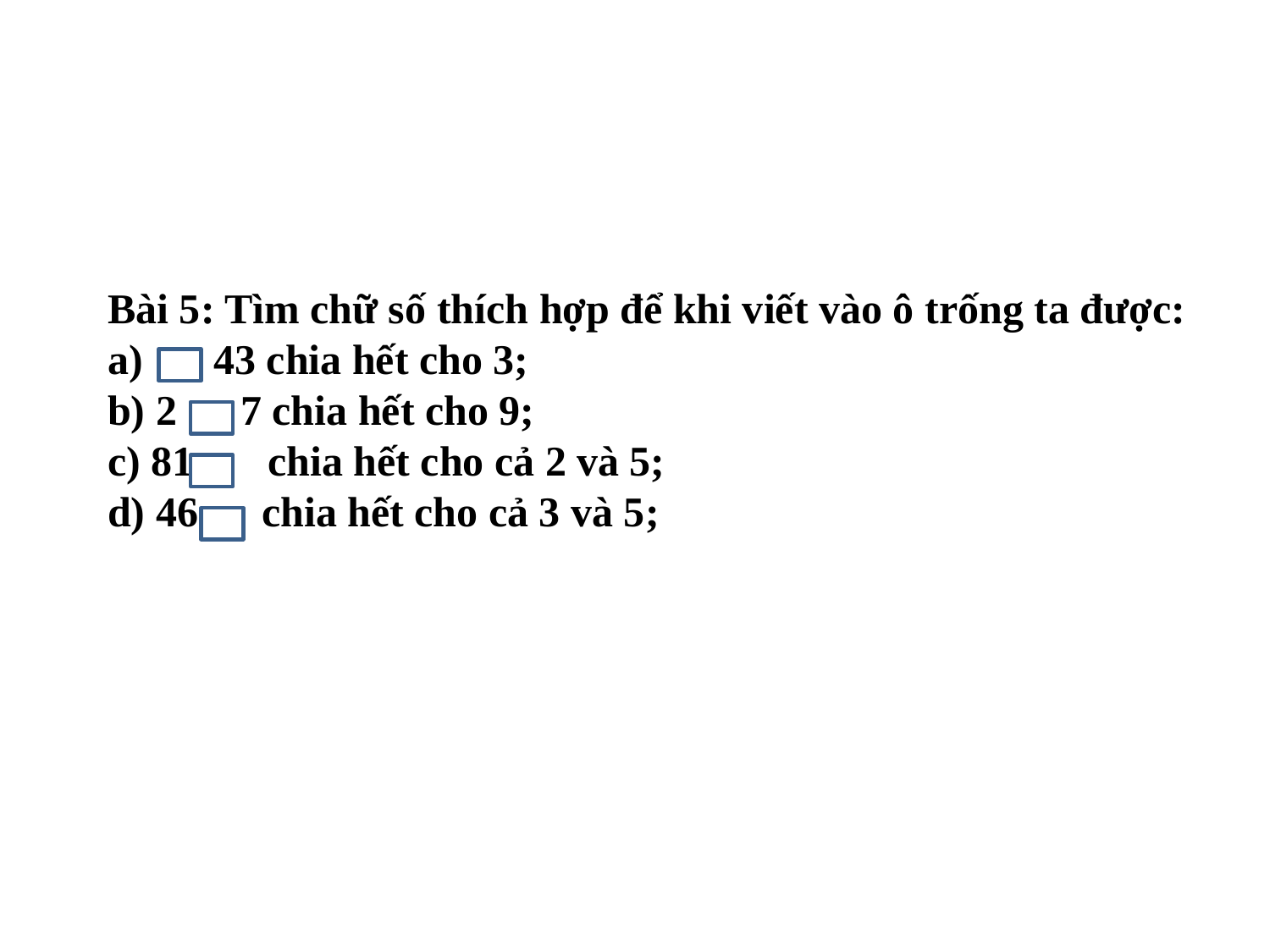

Bài 5: Tìm chữ số thích hợp để khi viết vào ô trống ta được:
    43 chia hết cho 3;
b) 2      7 chia hết cho 9;
c) 81       chia hết cho cả 2 và 5;
d) 46      chia hết cho cả 3 và 5;